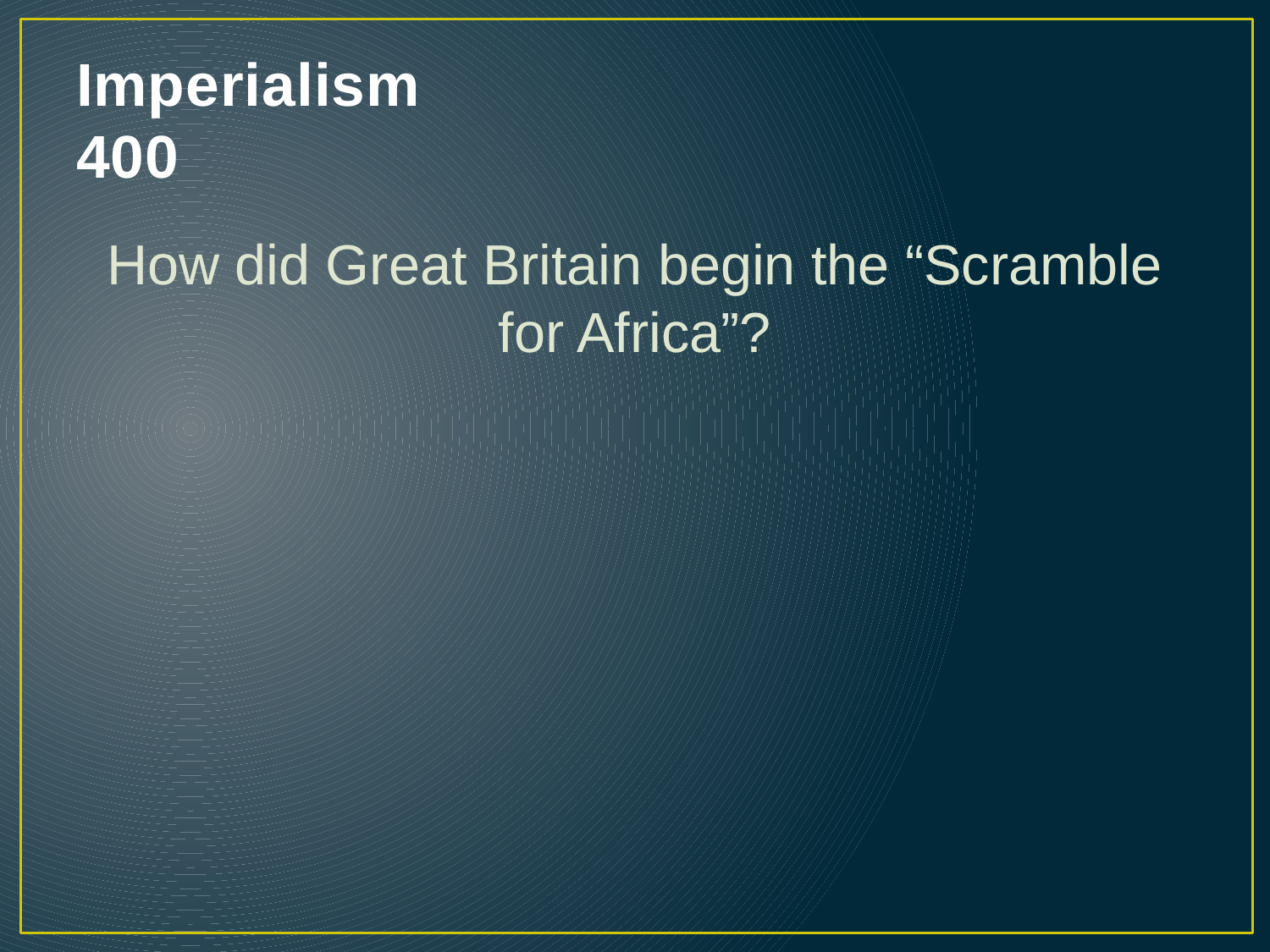

# Imperialism 400
How did Great Britain begin the “Scramble for Africa”?